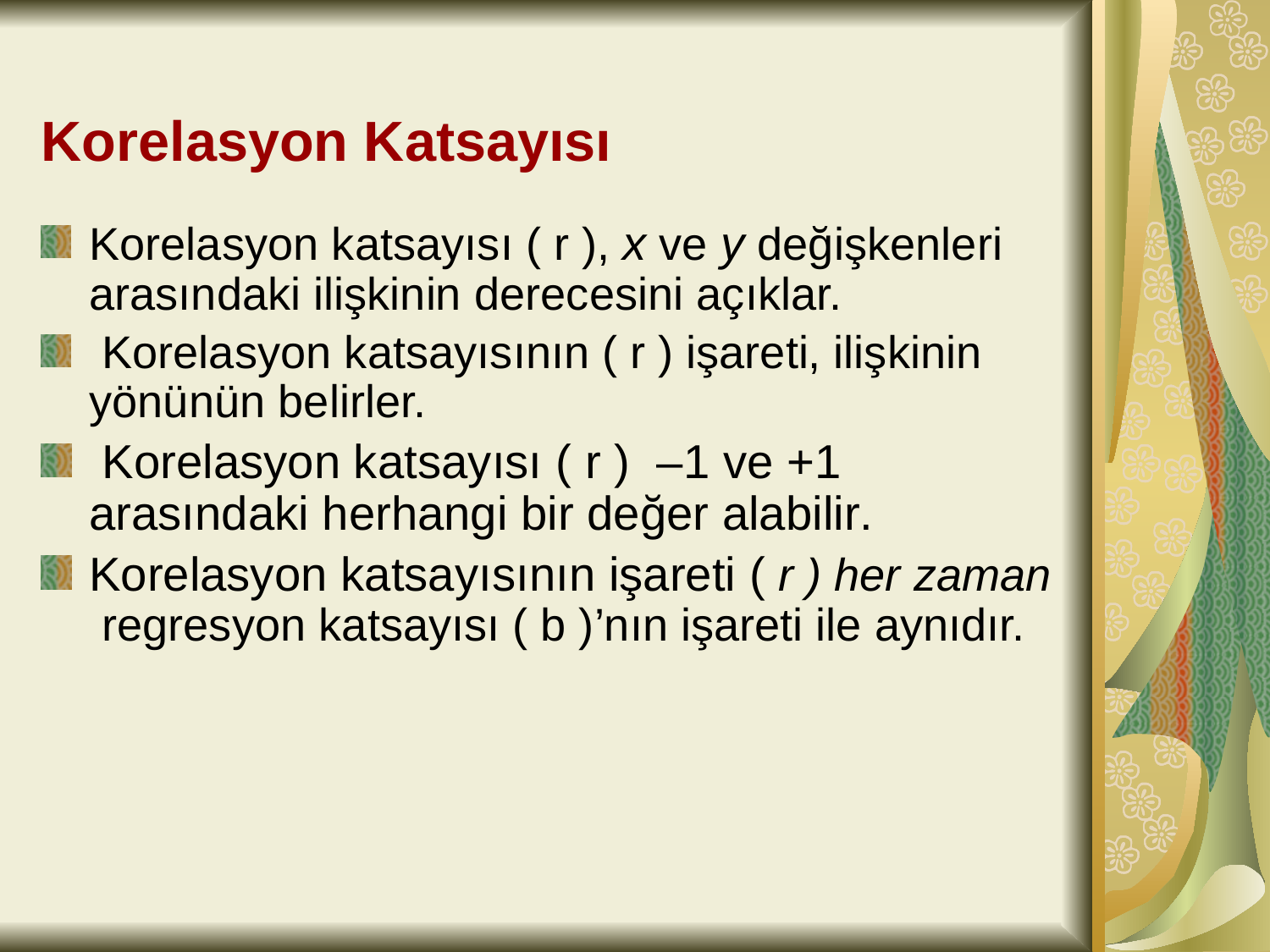

Korelasyon Katsayısı

Korelasyon katsayısı ( r ), x ve y değişkenleri arasındaki ilişkinin derecesini açıklar.
 Korelasyon katsayısının ( r ) işareti, ilişkinin yönünün belirler.
 Korelasyon katsayısı ( r )  –1 ve +1 arasındaki herhangi bir değer alabilir.
Korelasyon katsayısının işareti ( r ) her zaman  regresyon katsayısı ( b )’nın işareti ile aynıdır.